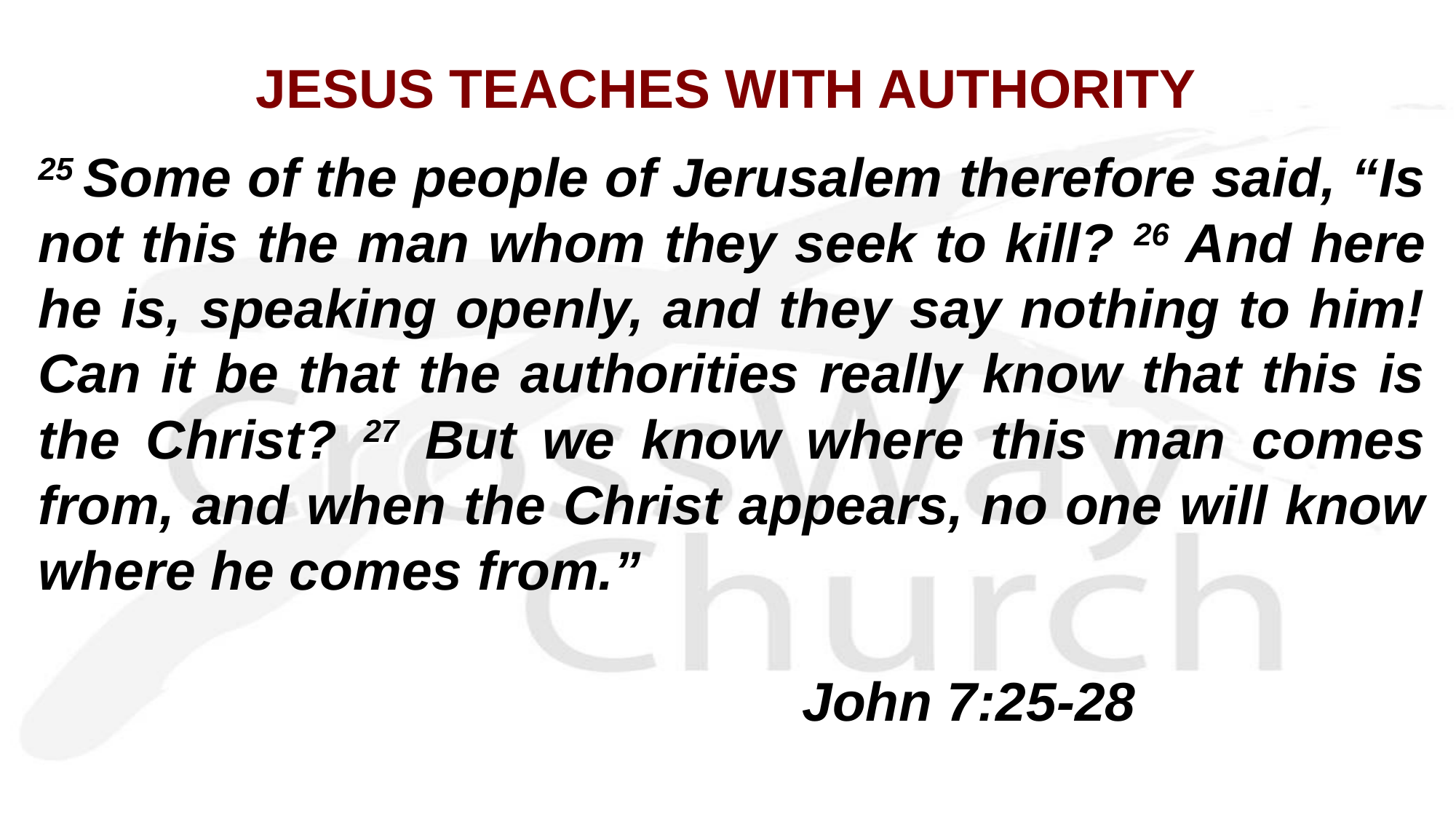

# JESUS TEACHES WITH AUTHORITY
25 Some of the people of Jerusalem therefore said, “Is not this the man whom they seek to kill? 26 And here he is, speaking openly, and they say nothing to him! Can it be that the authorities really know that this is the Christ? 27 But we know where this man comes from, and when the Christ appears, no one will know where he comes from.”

							John 7:25-28